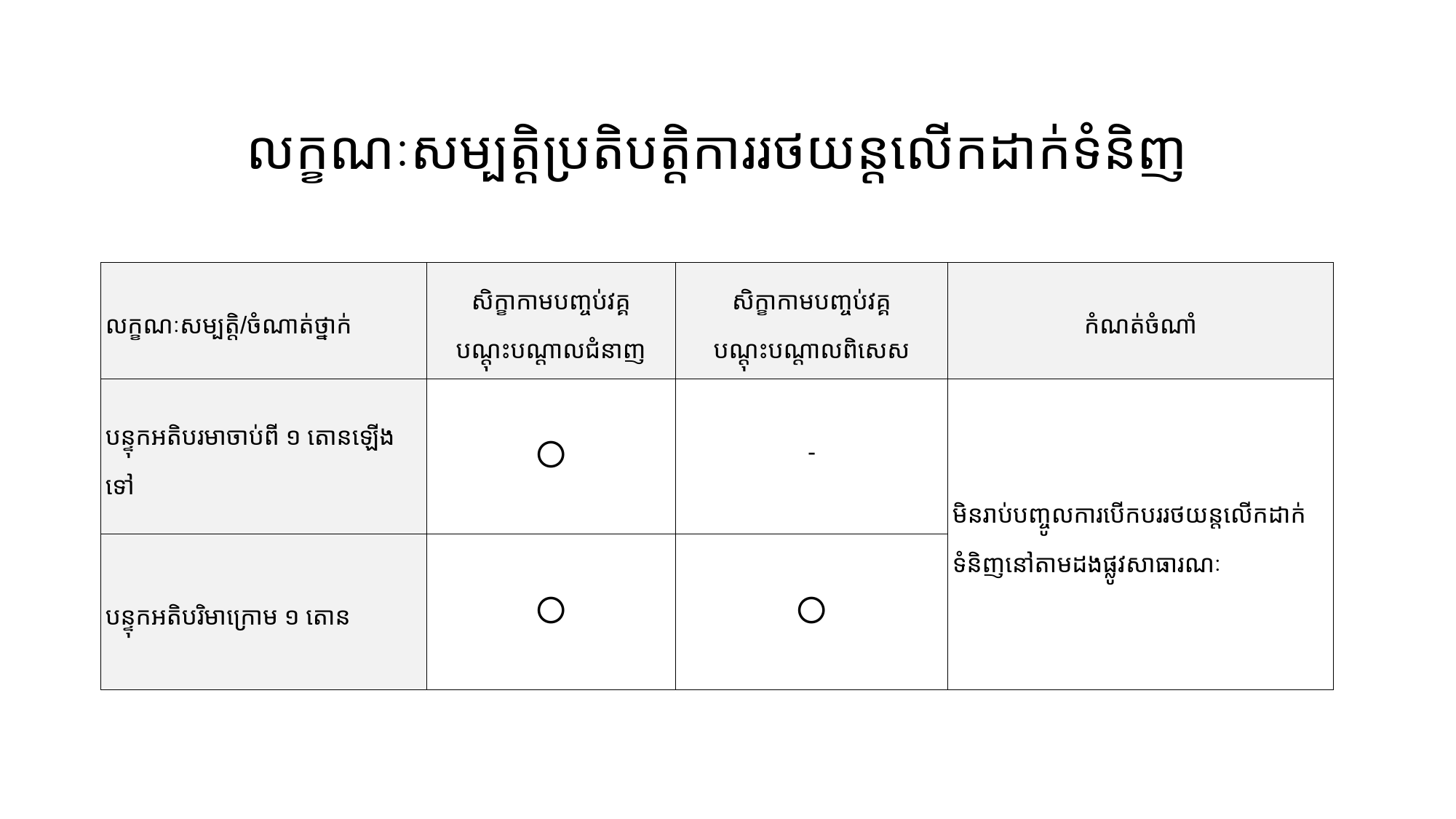

# លក្ខណៈសម្បត្ដិប្រតិបត្ដិការរថយន្តលើកដាក់ទំនិញ
| លក្ខណៈសម្បត្តិ/ចំណាត់ថ្នាក់ | សិក្ខាកាមបញ្ចប់វគ្គបណ្តុះបណ្តាលជំនាញ | សិក្ខាកាមបញ្ចប់វគ្គបណ្តុះបណ្តាលពិសេស | កំណត់ចំណាំ |
| --- | --- | --- | --- |
| បន្ទុកអតិបរមាចាប់ពី ១ តោនឡើងទៅ | ○ | - | មិនរាប់បញ្ចូលការបើកបររថយន្តលើកដាក់ទំនិញនៅតាមដងផ្លូវសាធារណៈ |
| បន្ទុកអតិបរិមាក្រោម ១ តោន | ○ | ○ |  |